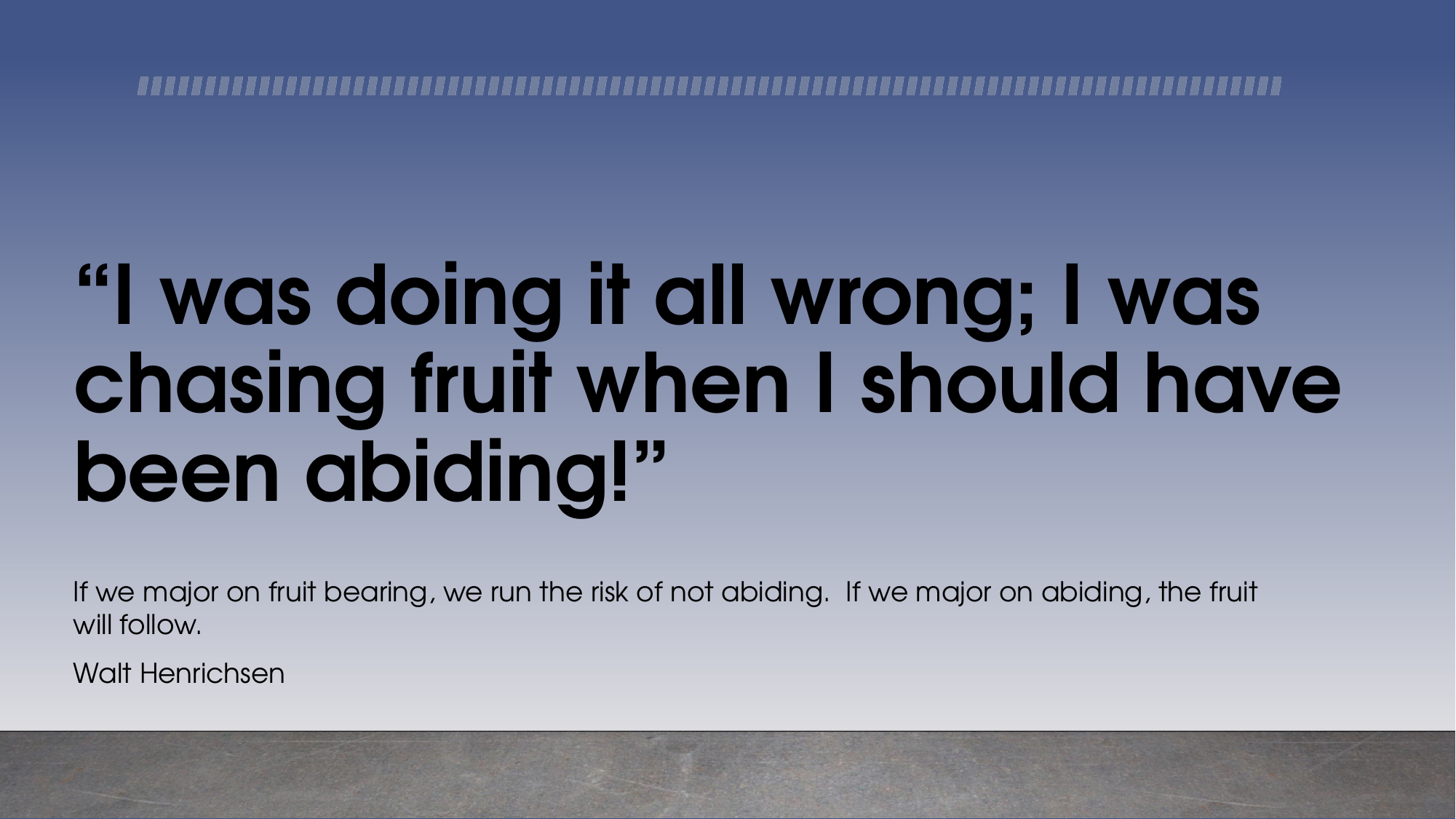

# “I was doing it all wrong; I was chasing fruit when I should have been abiding!”
If we major on fruit bearing, we run the risk of not abiding.  If we major on abiding, the fruit will follow.
Walt Henrichsen